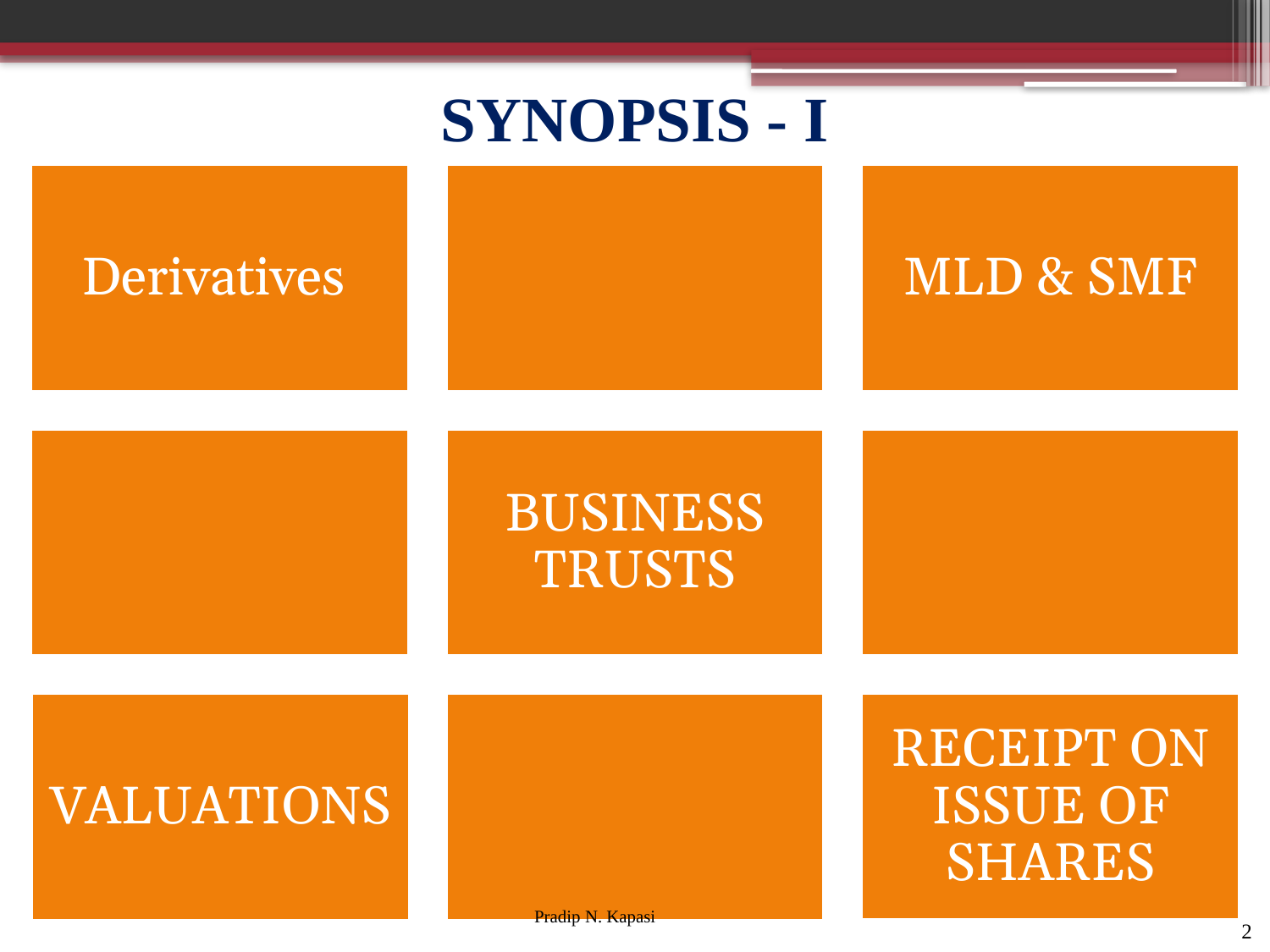

# SYNOPSIS - I
Derivatives

MLD & SMF

BUSINESS TRUSTS

VALUATIONS

RECEIPT ON ISSUE OF SHARES
2
Pradip N. Kapasi                                                         Chartered Accountant